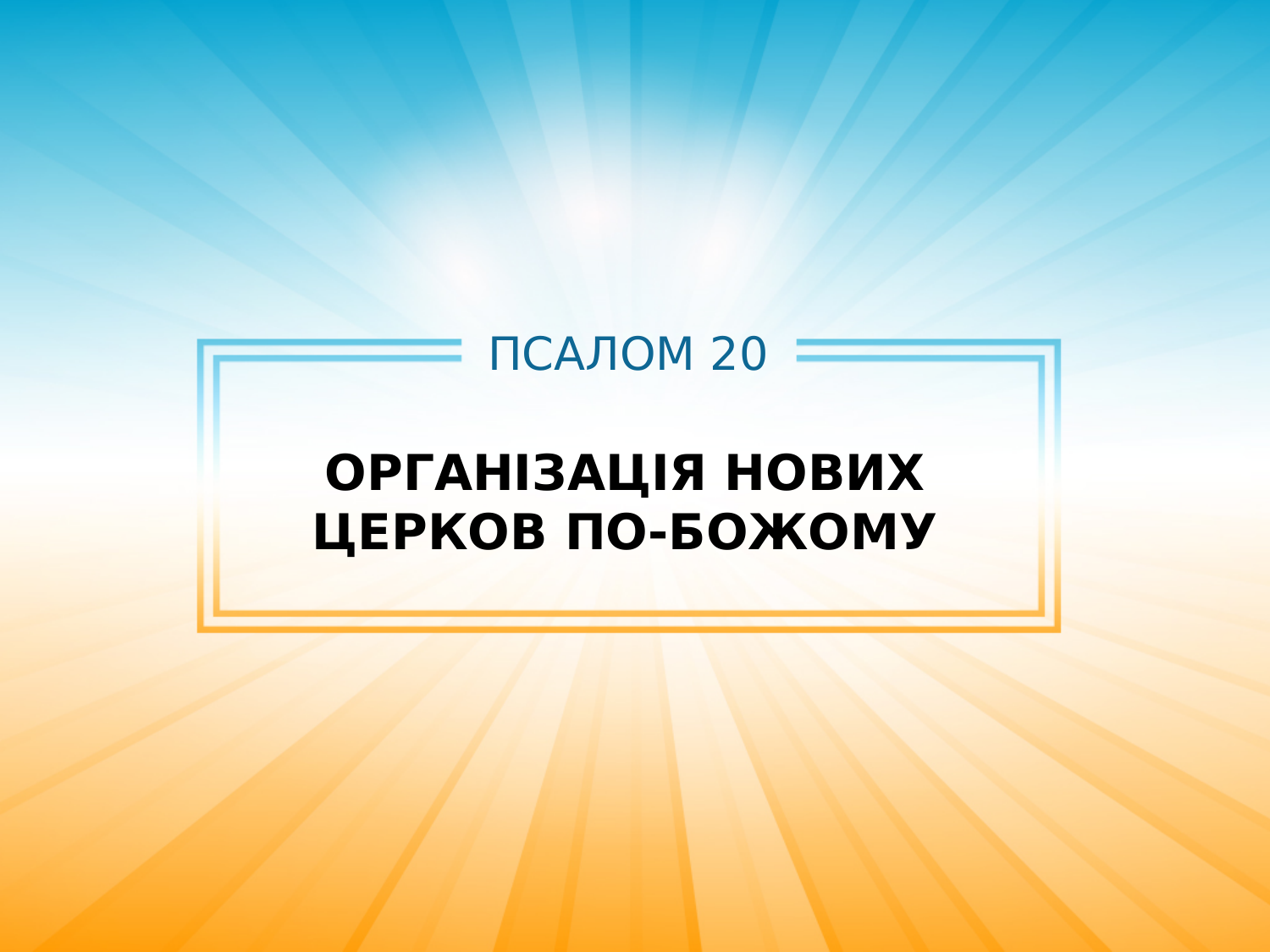

# ПСАЛОМ 20
ОРГАНІЗАЦІЯ НОВИХ ЦЕРКОВ ПО-БОЖОМУ